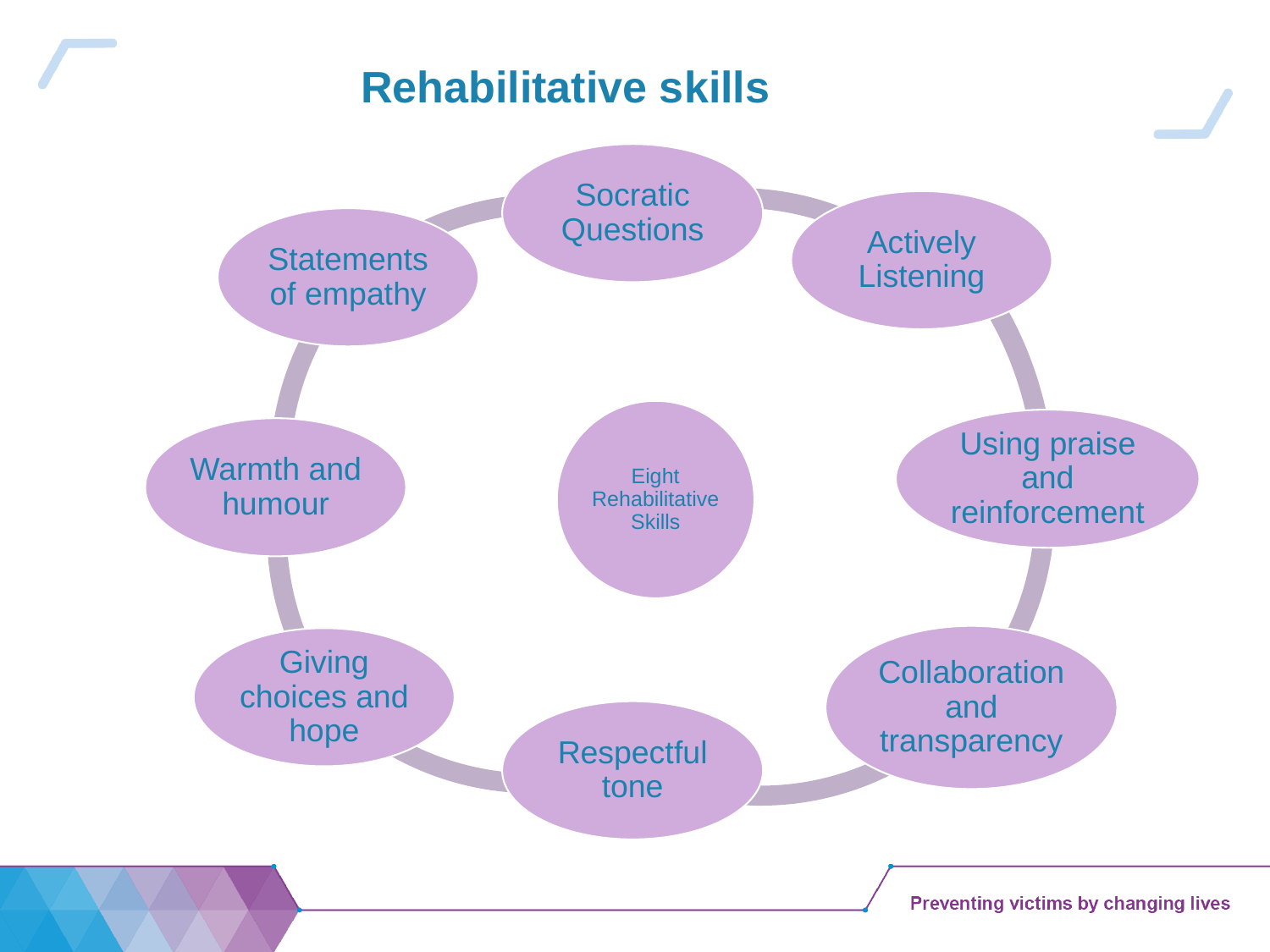

# Rehabilitative skills
Eight Rehabilitative Skills
Socratic Questions
Actively Listening
Using praise and reinforcement
Collaboration and transparency
Respectful tone
Giving choices and hope
Warmth and humour
Statements of empathy